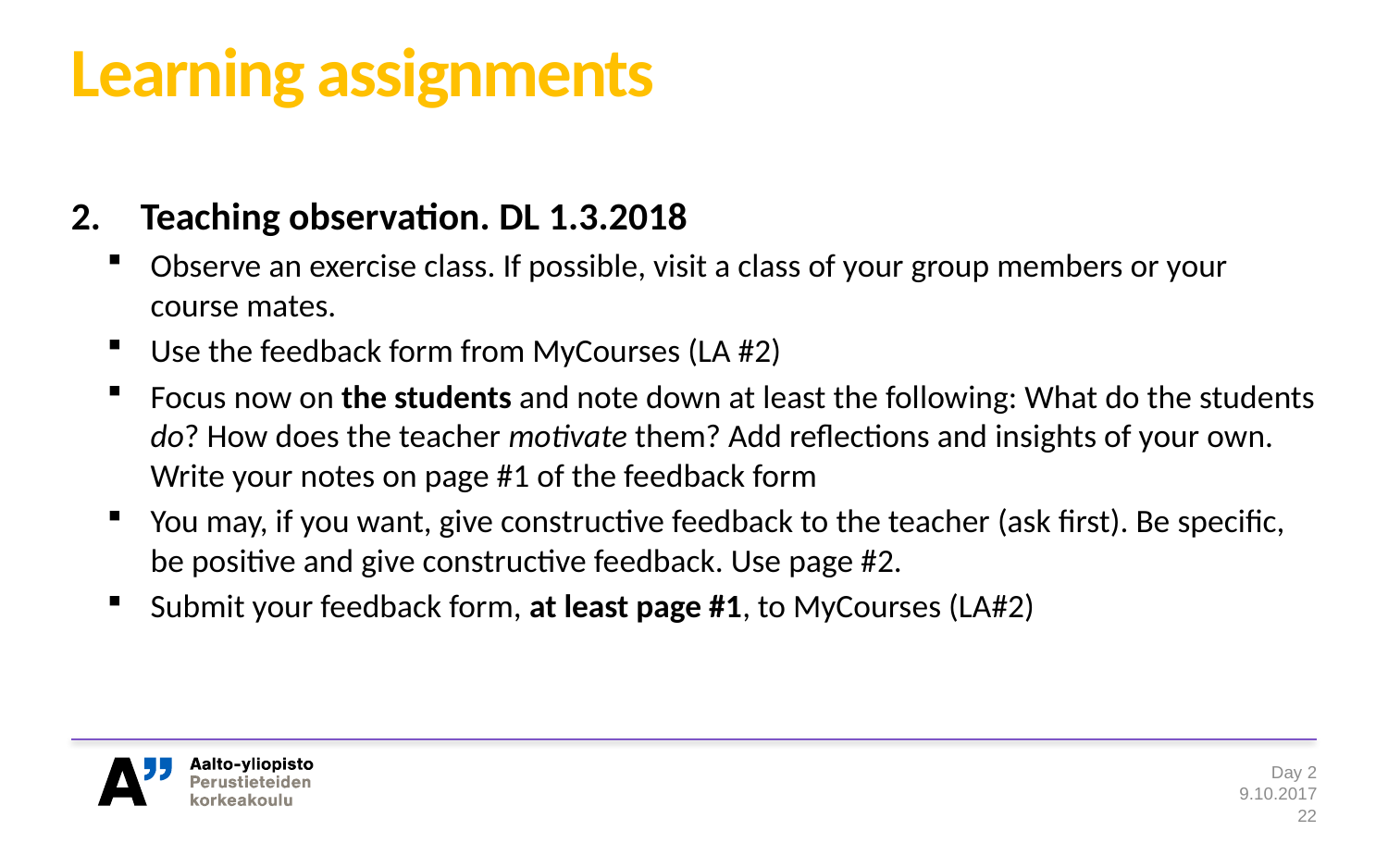

# Learning assignments
Teaching observation. DL 1.3.2018
Observe an exercise class. If possible, visit a class of your group members or your course mates.
Use the feedback form from MyCourses (LA #2)
Focus now on the students and note down at least the following: What do the students do? How does the teacher motivate them? Add reflections and insights of your own. Write your notes on page #1 of the feedback form
You may, if you want, give constructive feedback to the teacher (ask first). Be specific, be positive and give constructive feedback. Use page #2.
Submit your feedback form, at least page #1, to MyCourses (LA#2)
Day 2
9.10.2017
22